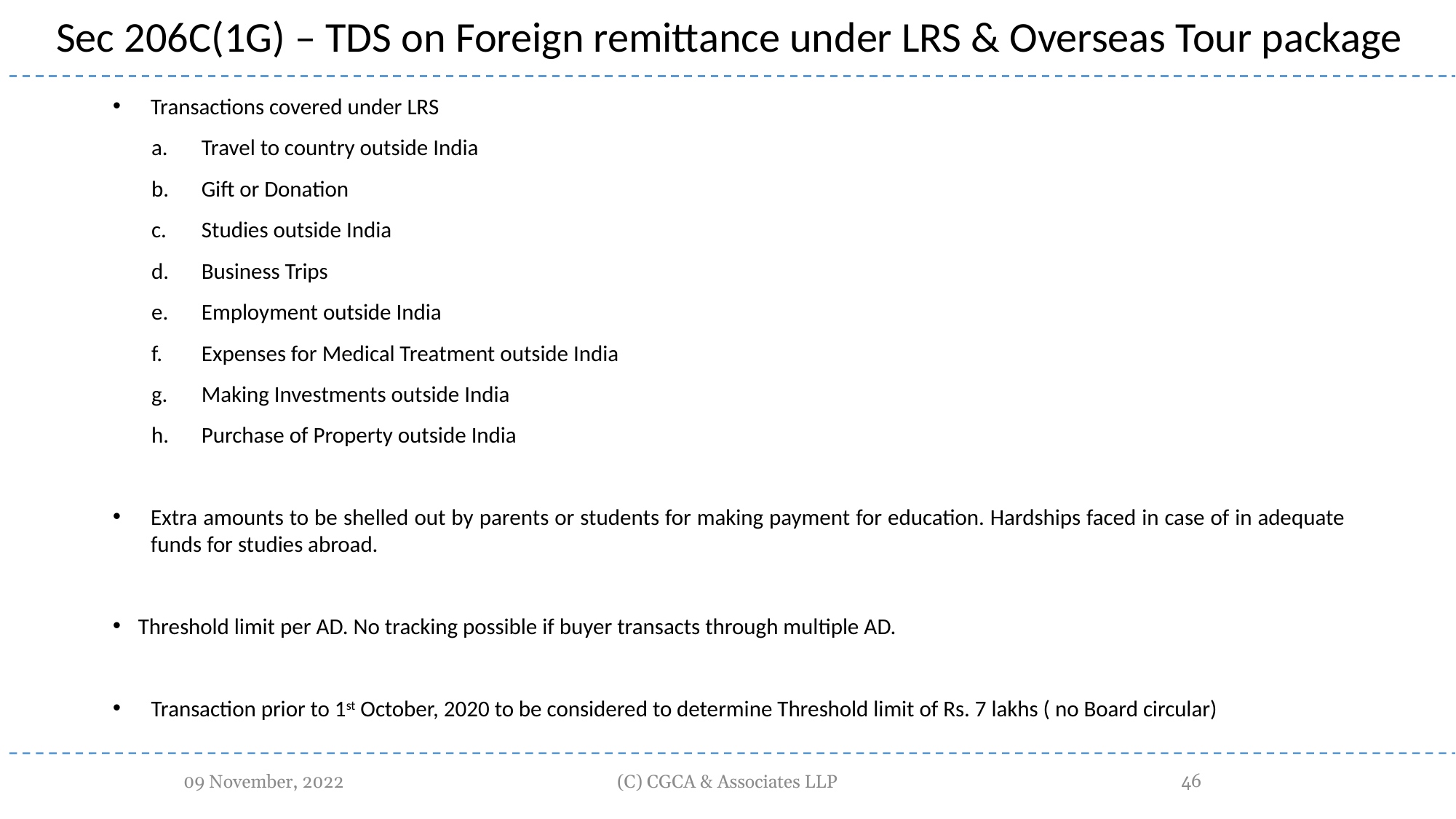

Sec 206C(1G) – TDS on Foreign remittance under LRS & Overseas Tour package
Transactions covered under LRS
Travel to country outside India
Gift or Donation
Studies outside India
Business Trips
Employment outside India
Expenses for Medical Treatment outside India
Making Investments outside India
Purchase of Property outside India

Extra amounts to be shelled out by parents or students for making payment for education. Hardships faced in case of in adequate funds for studies abroad.

Threshold limit per AD. No tracking possible if buyer transacts through multiple AD.

Transaction prior to 1st October, 2020 to be considered to determine Threshold limit of Rs. 7 lakhs ( no Board circular)
09 November, 2022
(C) CGCA & Associates LLP
46